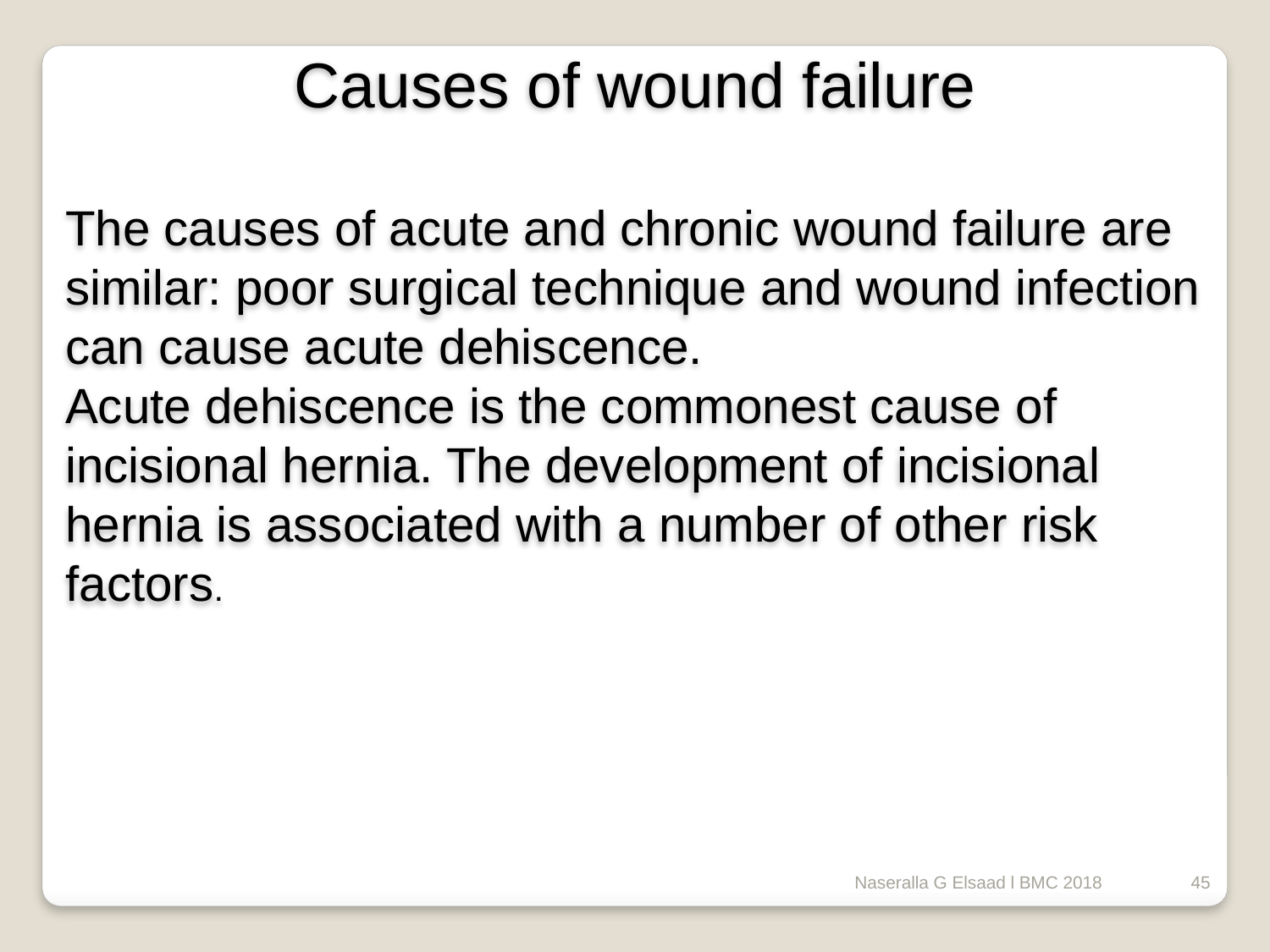

Causes of wound failure

The causes of acute and chronic wound failure are similar: poor surgical technique and wound infection can cause acute dehiscence.
Acute dehiscence is the commonest cause of incisional hernia. The development of incisional hernia is associated with a number of other risk factors.

Naseralla G Elsaad l BMC 2018
45